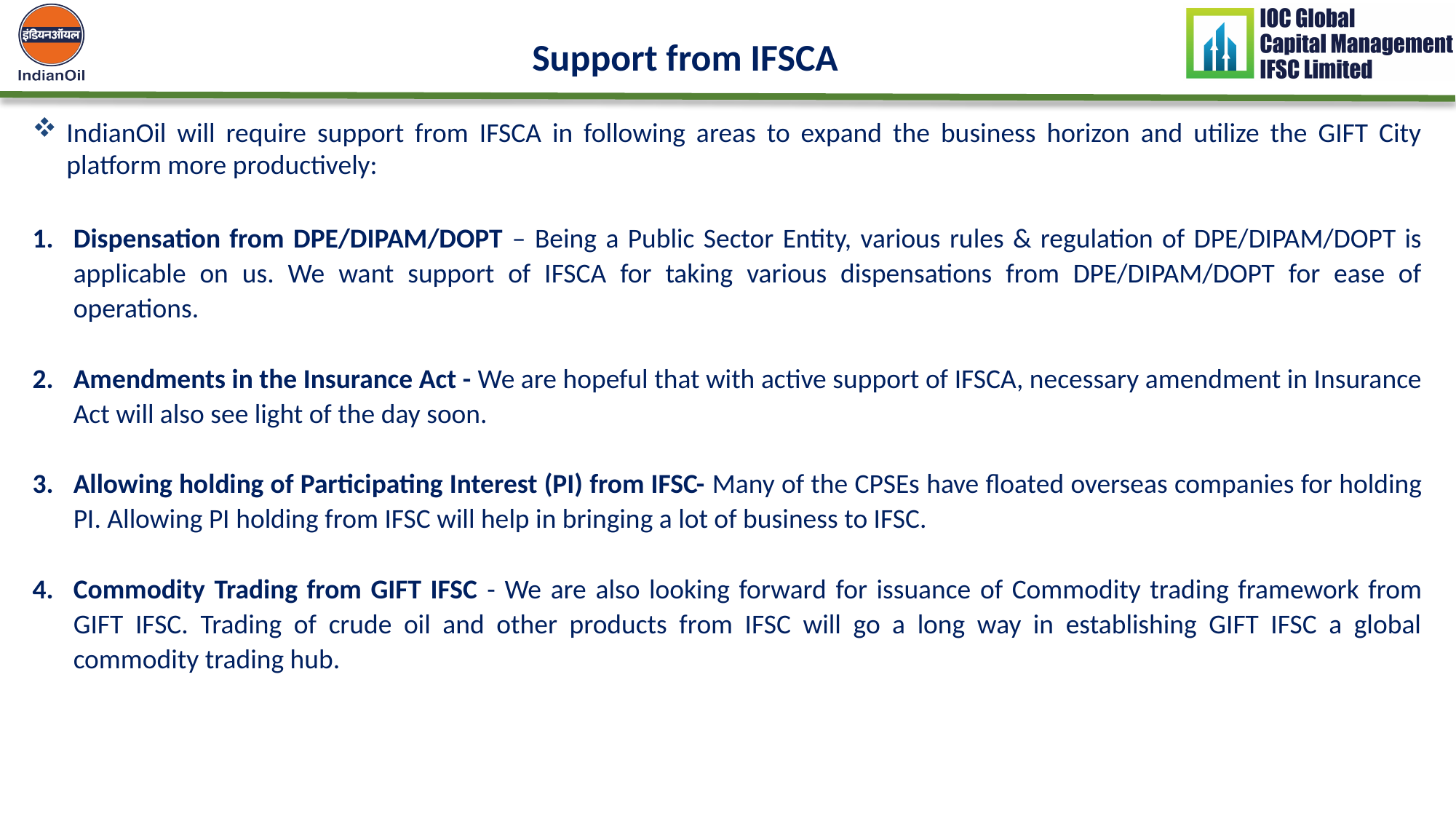

Support from IFSCA
IndianOil will require support from IFSCA in following areas to expand the business horizon and utilize the GIFT City platform more productively:

Dispensation from DPE/DIPAM/DOPT – Being a Public Sector Entity, various rules & regulation of DPE/DIPAM/DOPT is applicable on us. We want support of IFSCA for taking various dispensations from DPE/DIPAM/DOPT for ease of operations.

Amendments in the Insurance Act - We are hopeful that with active support of IFSCA, necessary amendment in Insurance Act will also see light of the day soon.

Allowing holding of Participating Interest (PI) from IFSC- Many of the CPSEs have floated overseas companies for holding PI. Allowing PI holding from IFSC will help in bringing a lot of business to IFSC.

Commodity Trading from GIFT IFSC - We are also looking forward for issuance of Commodity trading framework from GIFT IFSC. Trading of crude oil and other products from IFSC will go a long way in establishing GIFT IFSC a global commodity trading hub.